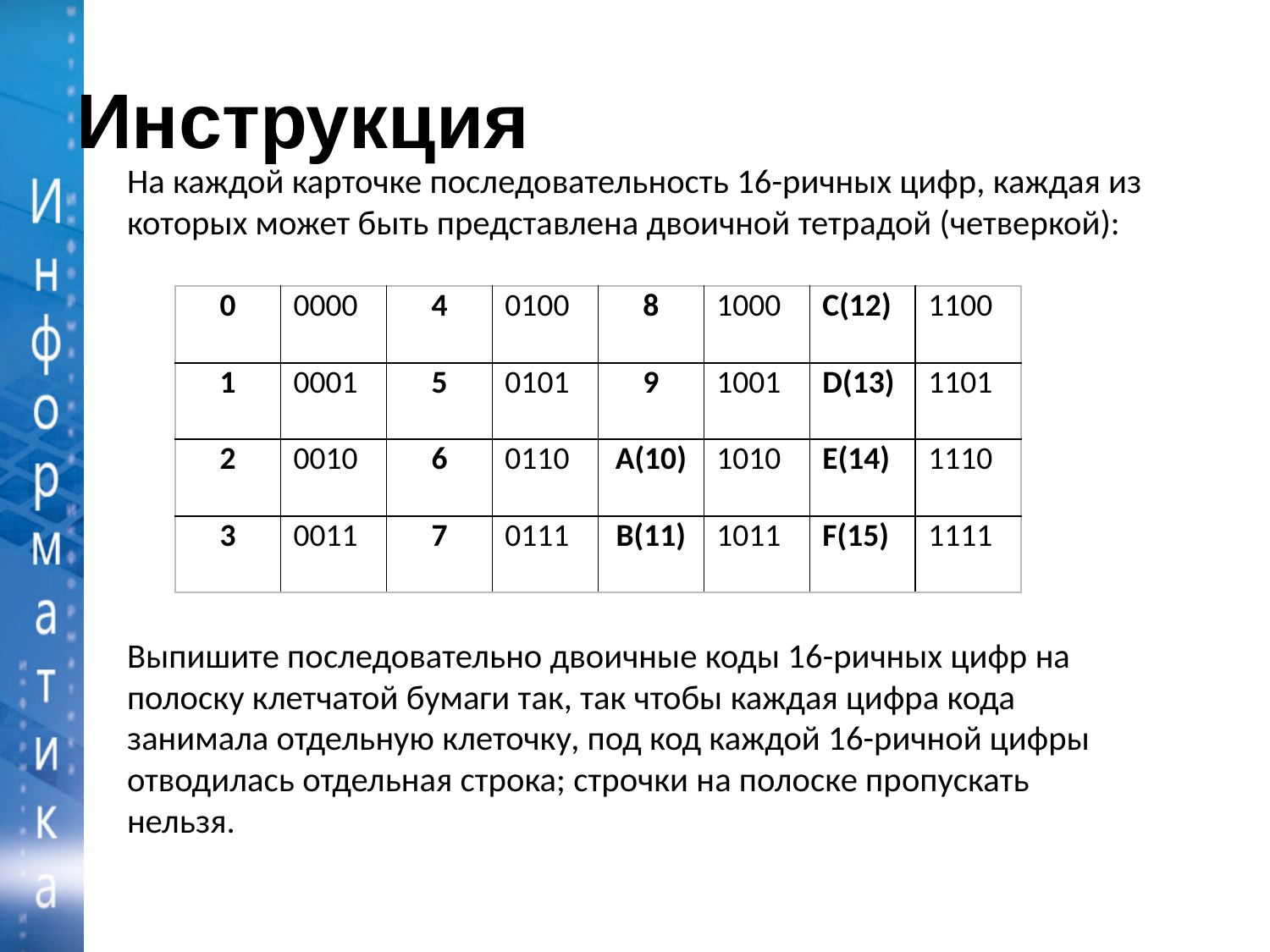

# Инструкция
На каждой карточке последовательность 16-ричных цифр, каждая из которых может быть представлена двоичной тетрадой (четверкой):

Выпишите последовательно двоичные коды 16-ричных цифр на полоску клетчатой бумаги так, так чтобы каждая цифра кода занимала отдельную клеточку, под код каждой 16-ричной цифры отводилась отдельная строка; строчки на полоске пропускать нельзя.

| 0 | 0000 | 4 | 0100 | 8 | 1000 | C(12) | 1100 |
| --- | --- | --- | --- | --- | --- | --- | --- |
| 1 | 0001 | 5 | 0101 | 9 | 1001 | D(13) | 1101 |
| 2 | 0010 | 6 | 0110 | А(10) | 1010 | E(14) | 1110 |
| 3 | 0011 | 7 | 0111 | B(11) | 1011 | F(15) | 1111 |